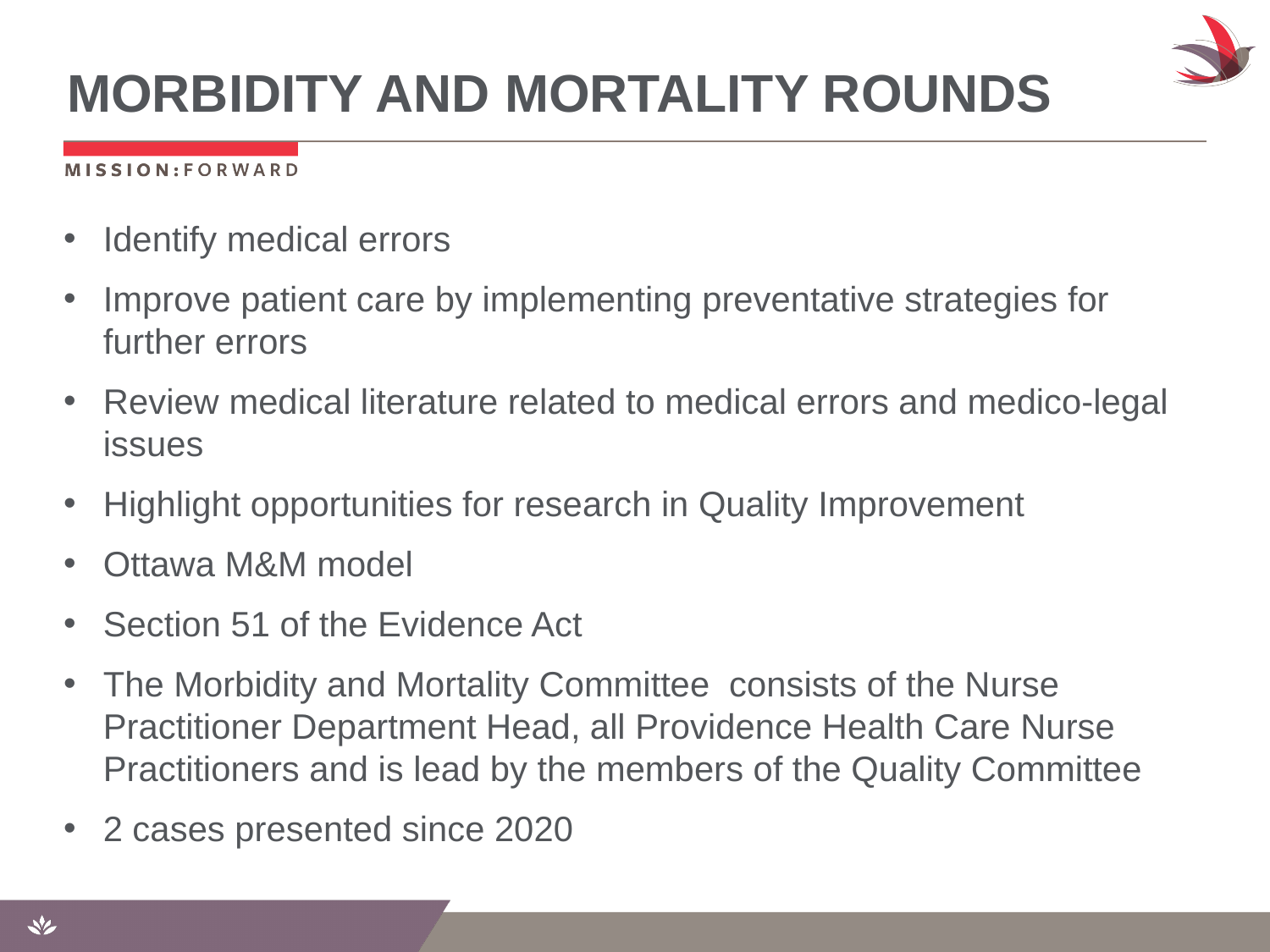

# MORBIDITY AND MORTALITY ROUNDS
Identify medical errors
Improve patient care by implementing preventative strategies for further errors
Review medical literature related to medical errors and medico-legal issues
Highlight opportunities for research in Quality Improvement
Ottawa M&M model
Section 51 of the Evidence Act
The Morbidity and Mortality Committee  consists of the Nurse Practitioner Department Head, all Providence Health Care Nurse Practitioners and is lead by the members of the Quality Committee
2 cases presented since 2020